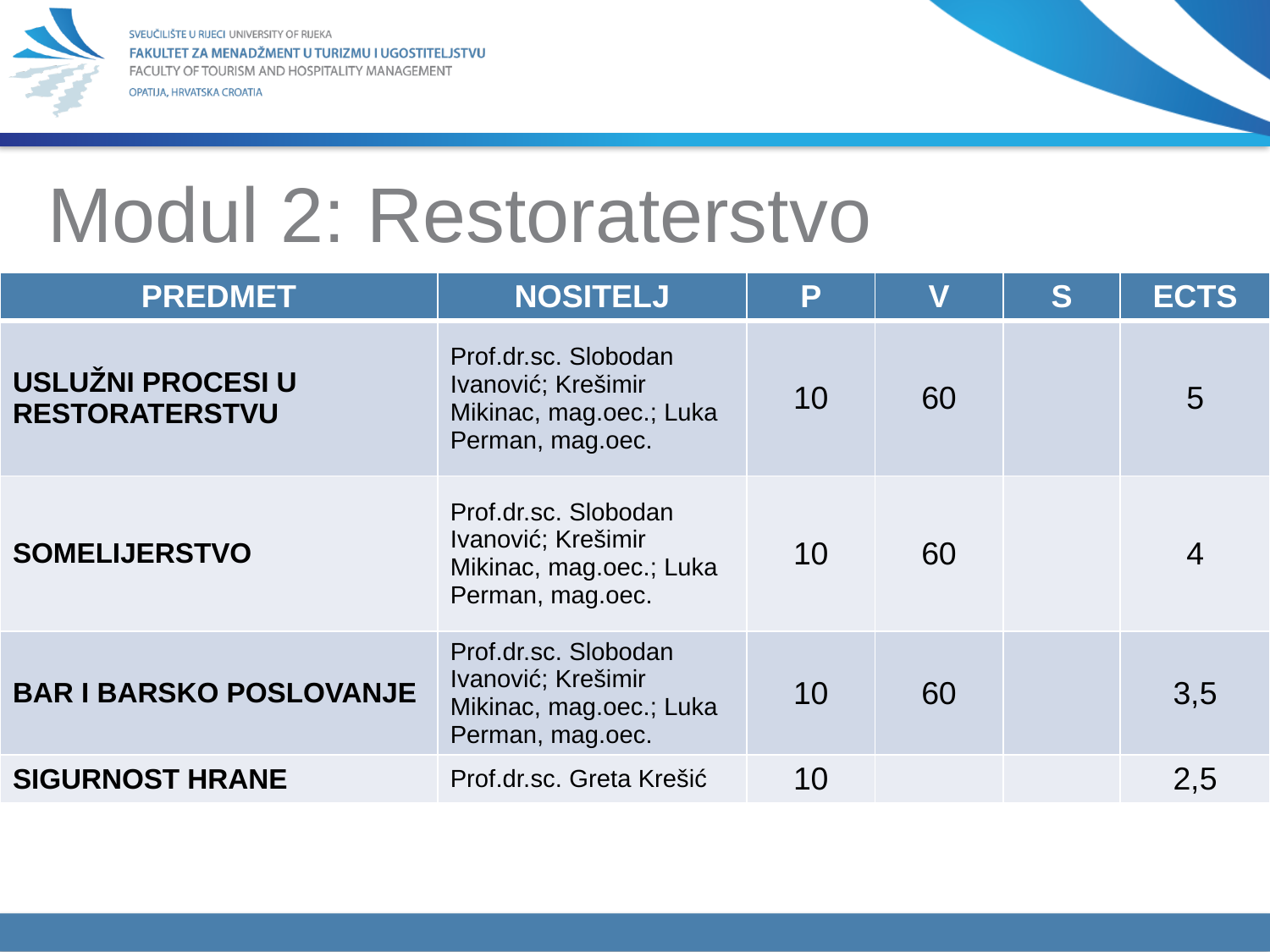

# Modul 2: Restoraterstvo
| PREDMET | NOSITELJ | P | V | S | ECTS |
| --- | --- | --- | --- | --- | --- |
| USLUŽNI PROCESI U RESTORATERSTVU | Prof.dr.sc. Slobodan Ivanović; Krešimir Mikinac, mag.oec.; Luka Perman, mag.oec. | 10 | 60 |  | 5 |
| SOMELIJERSTVO | Prof.dr.sc. Slobodan Ivanović; Krešimir Mikinac, mag.oec.; Luka Perman, mag.oec. | 10 | 60 |  | 4 |
| BAR I BARSKO POSLOVANJE | Prof.dr.sc. Slobodan Ivanović; Krešimir Mikinac, mag.oec.; Luka Perman, mag.oec. | 10 | 60 |  | 3,5 |
| SIGURNOST HRANE | Prof.dr.sc. Greta Krešić | 10 |  |  | 2,5 |